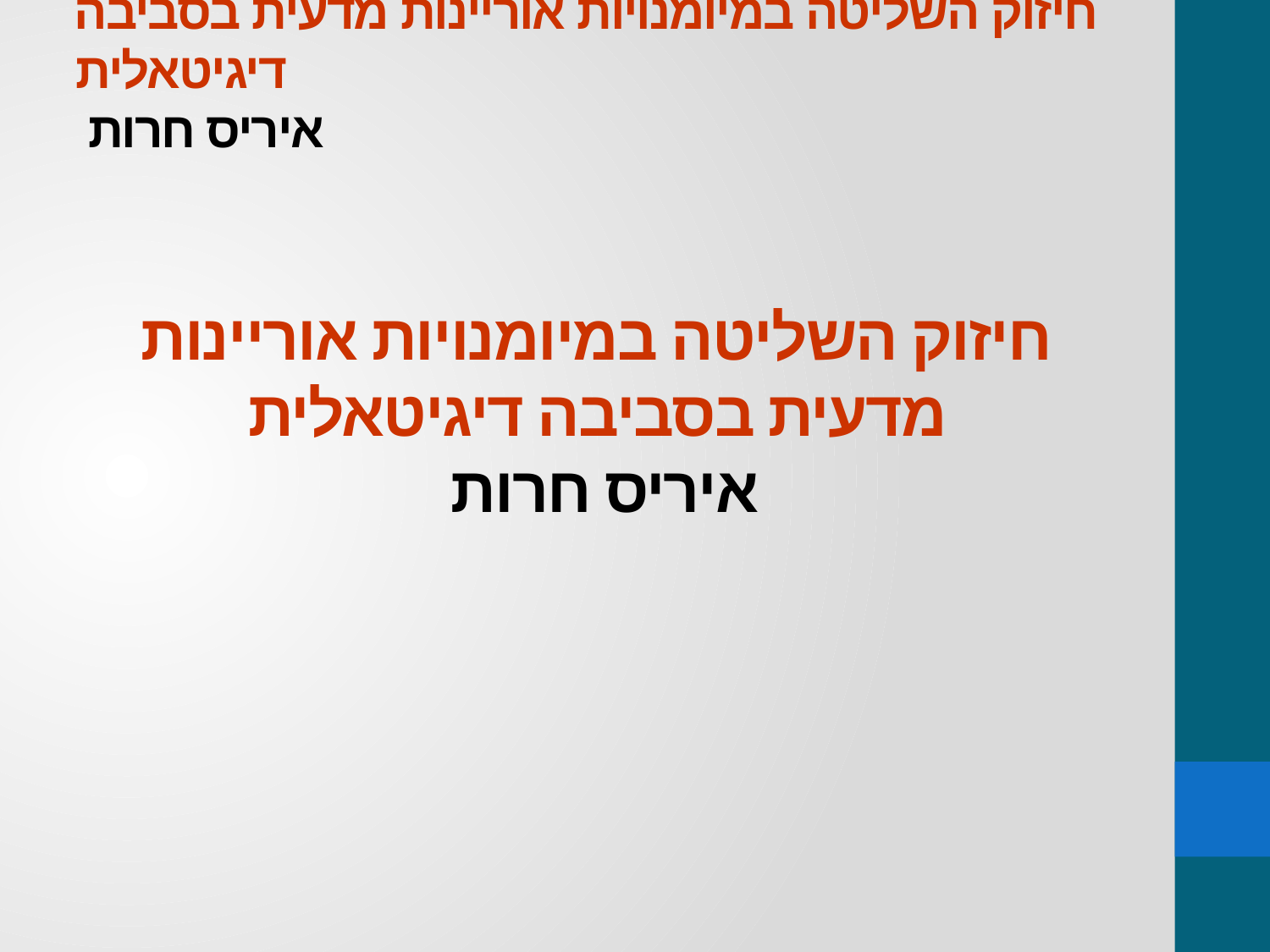

# חיזוק השליטה במיומנויות אוריינות מדעית בסביבה דיגיטאלית איריס חרות

חיזוק השליטה במיומנויות אוריינות מדעית בסביבה דיגיטאלית
איריס חרות